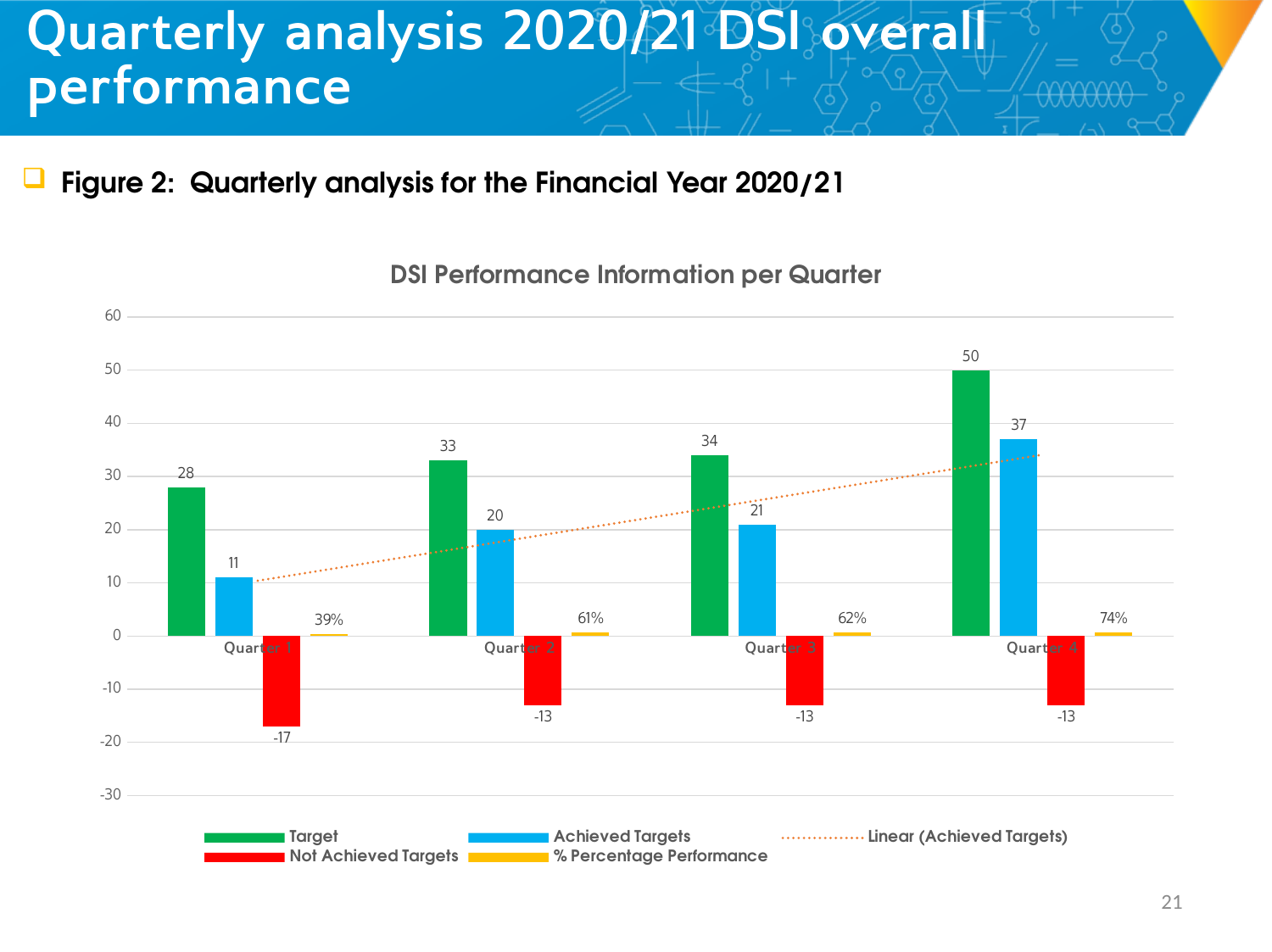

# Quarterly analysis 2020/21 DSI overall performance

 Figure 2:  Quarterly analysis for the Financial Year 2020/21

### Chart: DSI Performance Information per Quarter

| Category | Target | Achieved Targets | Not Achieved Targets | % Percentage Performance  |
|---|---|---|---|---|
| Quarter 1 | 28.0 | 11.0 | -17.0 | 0.3928571428571429 |
| Quarter 2 | 33.0 | 20.0 | -13.0 | 0.6060606060606062 |
| Quarter 3 | 34.0 | 21.0 | -13.0 | 0.6176470588235297 |
| Quarter 4 | 50.0 | 37.0 | -13.0 | 0.7400000000000001 |
21